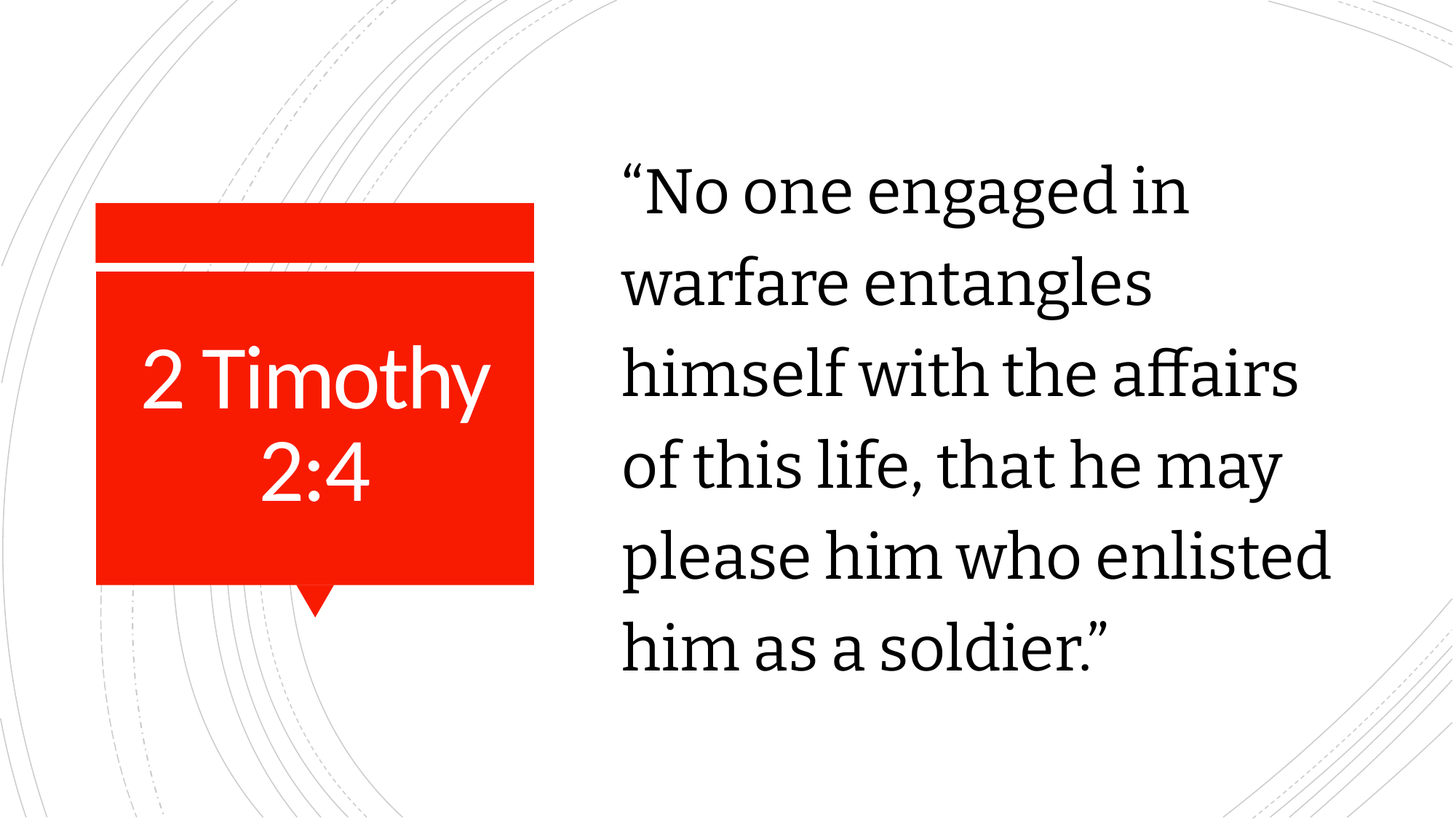

“No one engaged in warfare entangles himself with the affairs of this life, that he may please him who enlisted him as a soldier.”
# 2 Timothy 2:4